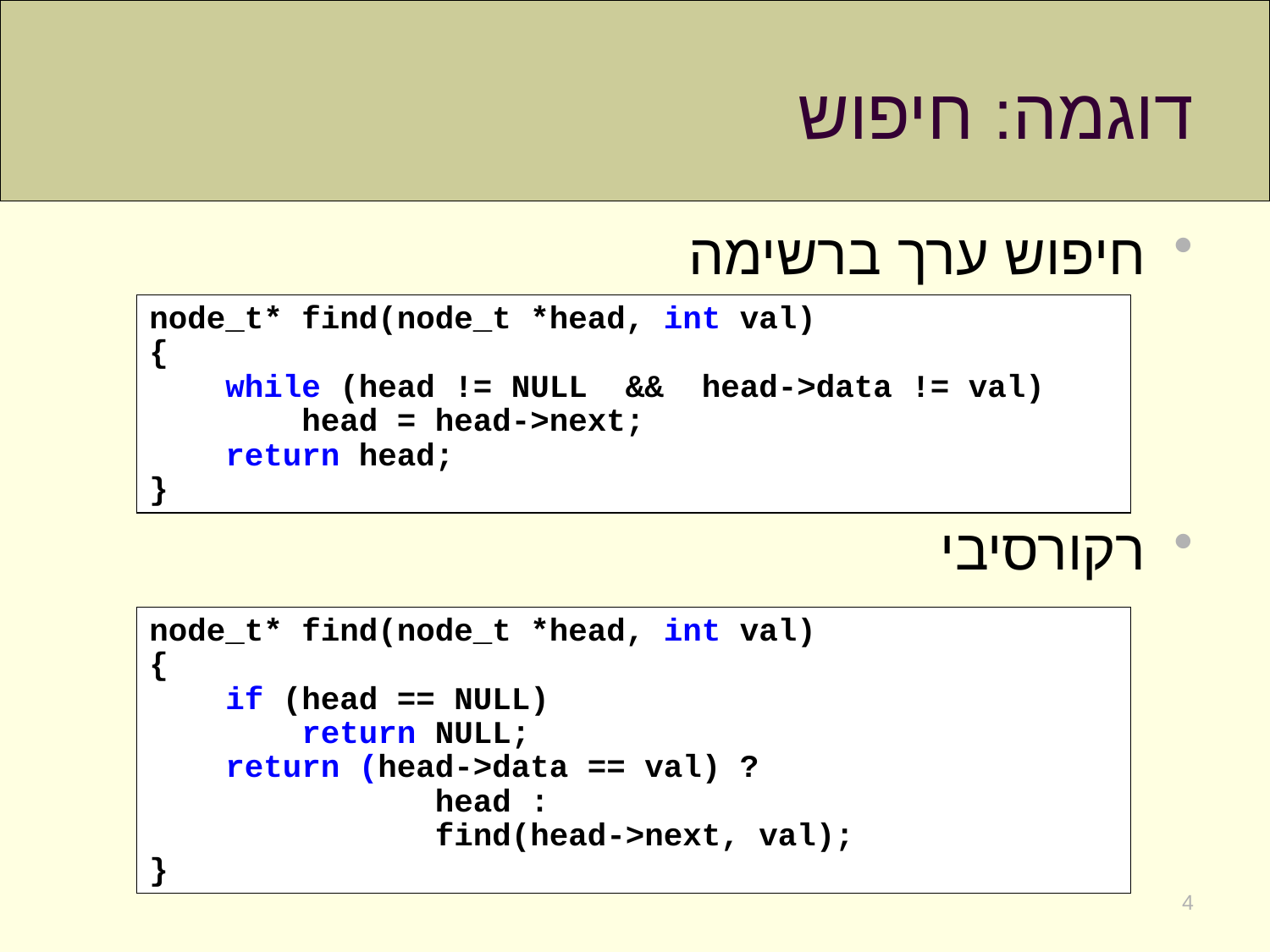

# דוגמה: חיפוש
חיפוש ערך ברשימה

רקורסיבי
node_t* find(node_t *head, int val)
{
    while (head != NULL  &&  head->data != val)
        head = head->next;
    return head;
}
node_t* find(node_t *head, int val)
{
    if (head == NULL)
        return NULL;
    return (head->data == val) ?
               head :
               find(head->next, val);
}
4